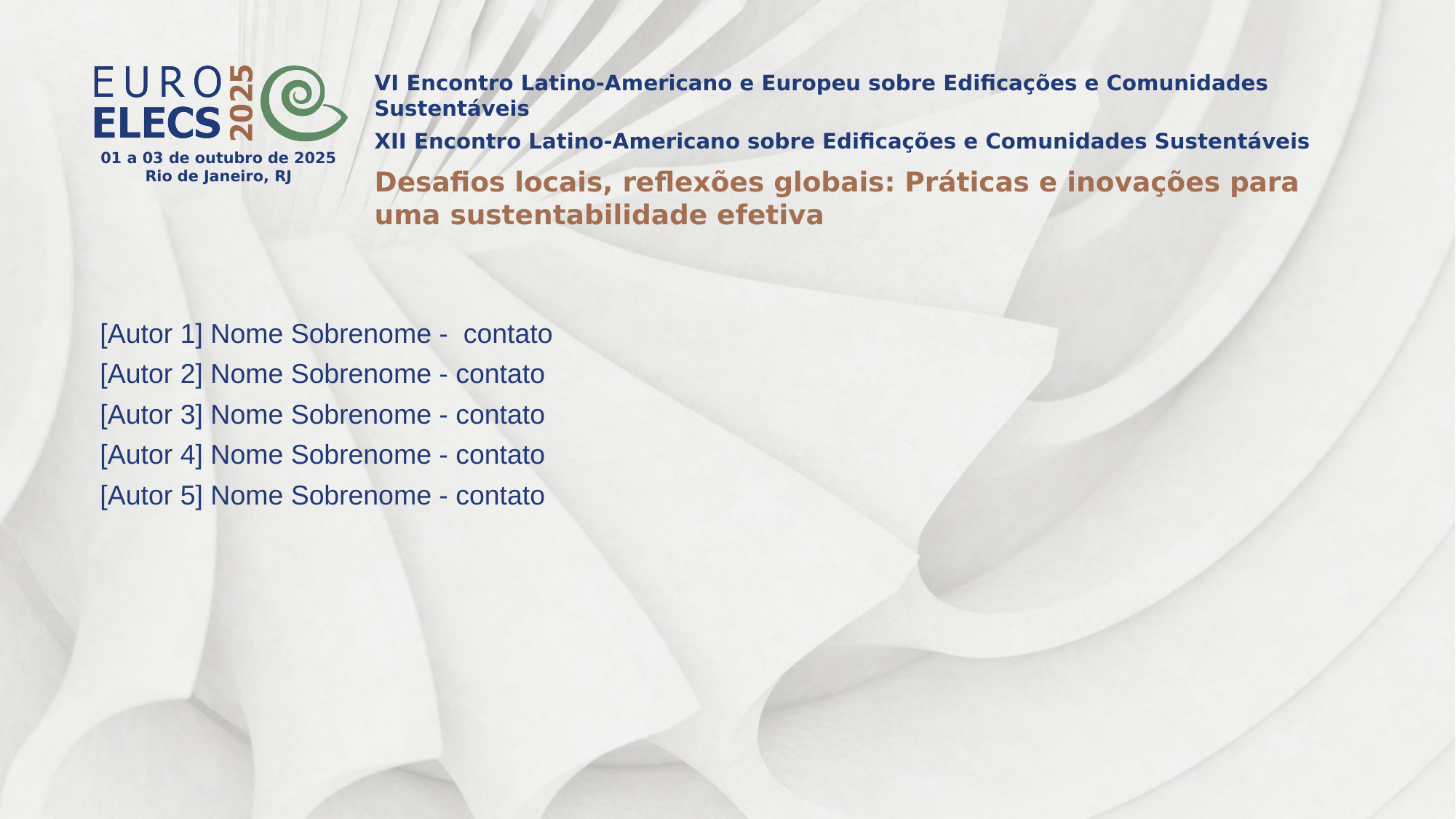

[Autor 1] Nome Sobrenome -  contato
[Autor 2] Nome Sobrenome - contato
[Autor 3] Nome Sobrenome - contato
[Autor 4] Nome Sobrenome - contato
[Autor 5] Nome Sobrenome - contato